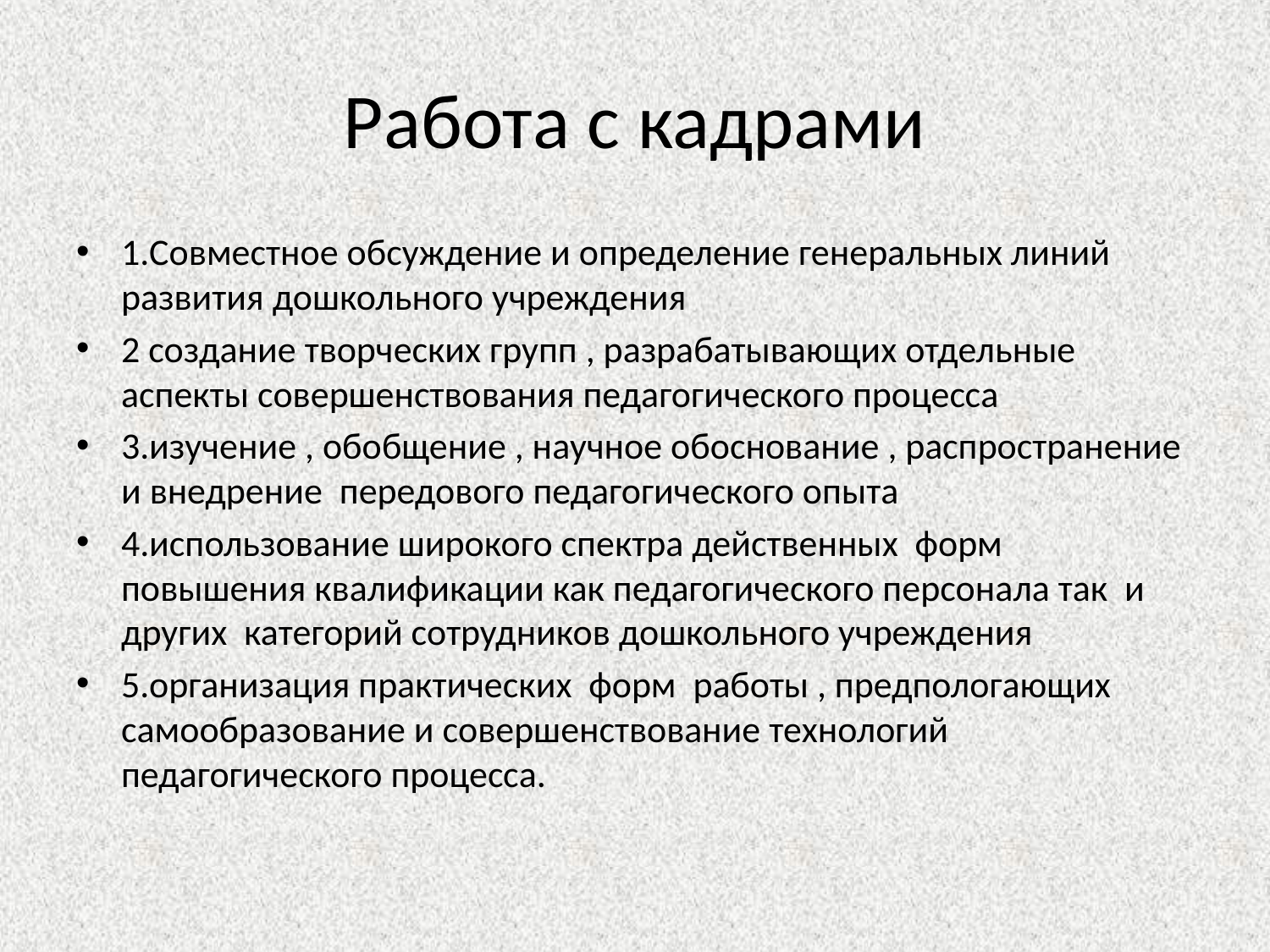

# Работа с кадрами
1.Совместное обсуждение и определение генеральных линий развития дошкольного учреждения
2 создание творческих групп , разрабатывающих отдельные аспекты совершенствования педагогического процесса
3.изучение , обобщение , научное обоснование , распространение и внедрение  передового педагогического опыта
4.использование широкого спектра действенных  форм повышения квалификации как педагогического персонала так  и других  категорий сотрудников дошкольного учреждения
5.организация практических  форм  работы , предпологающих самообразование и совершенствование технологий педагогического процесса.